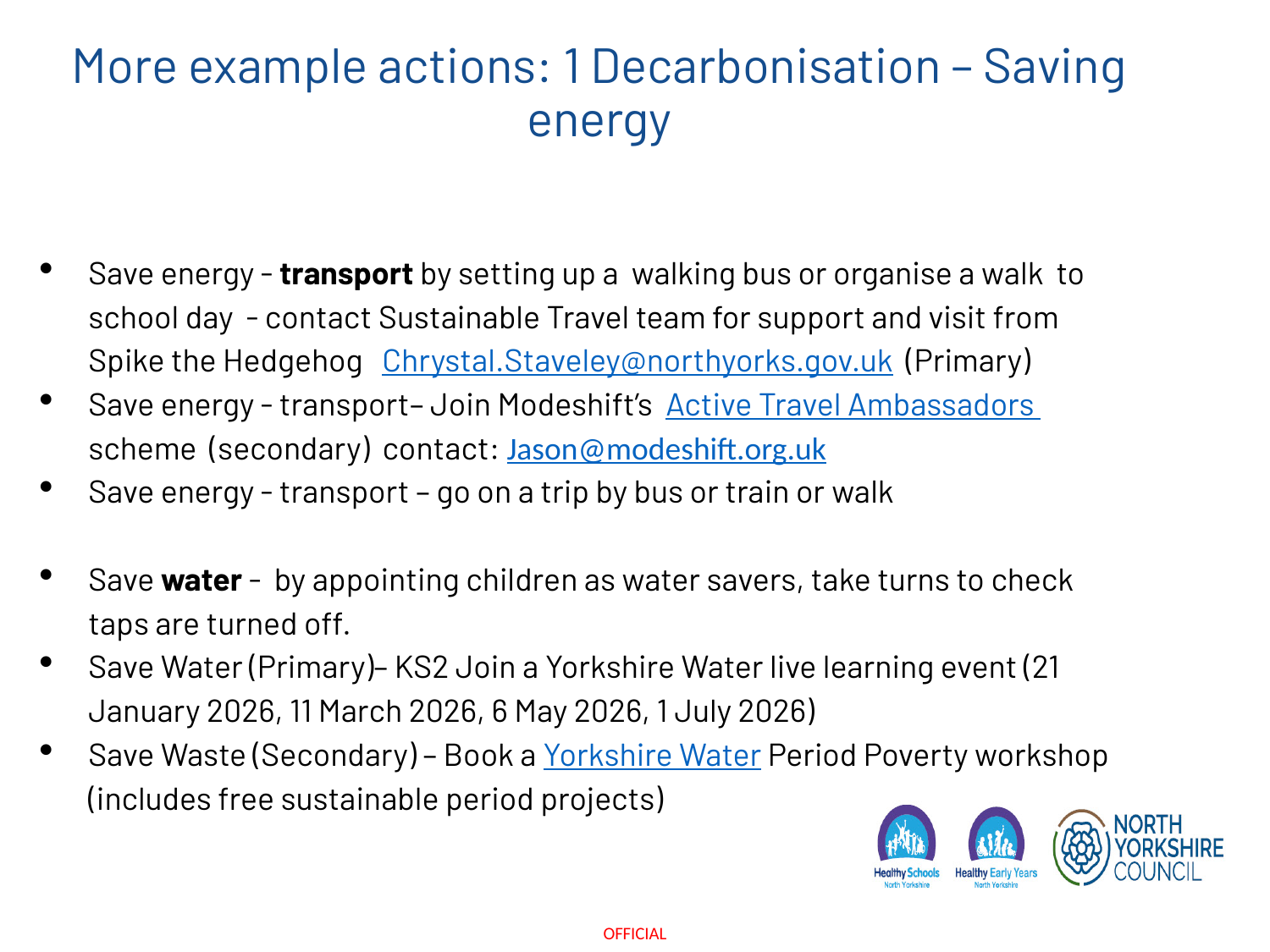

# More example actions: 1 Decarbonisation – Saving energy
Save energy - transport by setting up a  walking bus or organise a walk  to school day  - contact Sustainable Travel team for support and visit from Spike the Hedgehog   Chrystal.Staveley@northyorks.gov.uk  (Primary)
Save energy - transport– Join Modeshift’s  Active Travel Ambassadors scheme  (secondary)  contact: Jason@modeshift.org.uk
Save energy - transport – go on a trip by bus or train or walk

Save water -  by appointing children as water savers, take turns to check taps are turned off.
Save Water (Primary)– KS2 Join a Yorkshire Water live learning event (21 January 2026, 11 March 2026, 6 May 2026, 1 July 2026)
Save Waste (Secondary) – Book a Yorkshire Water Period Poverty workshop  (includes free sustainable period projects)